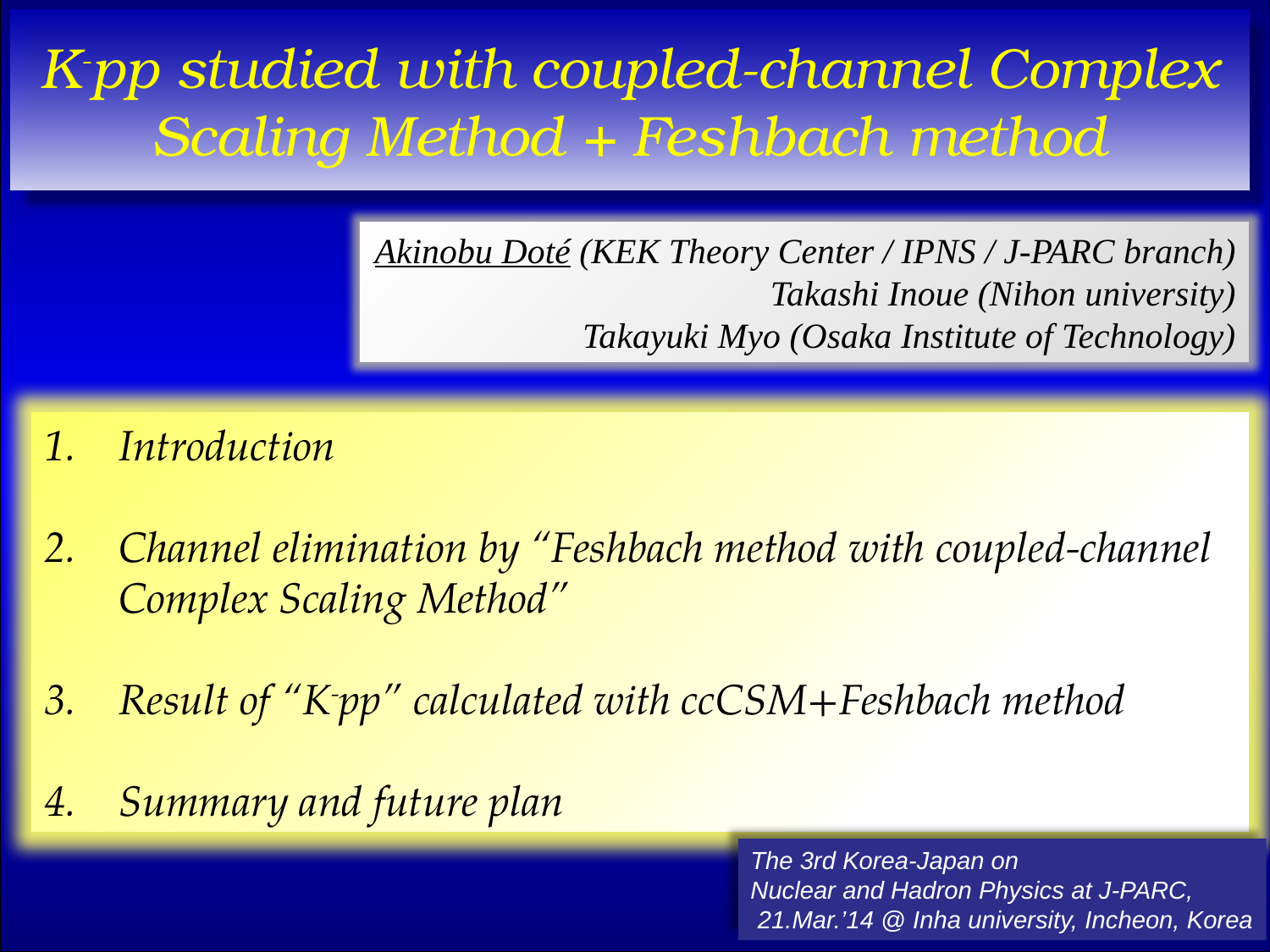

K-pp studied with coupled-channel Complex Scaling Method + Feshbach method
Akinobu Doté (KEK Theory Center / IPNS / J-PARC branch)
Takashi Inoue (Nihon university)
Takayuki Myo (Osaka Institute of Technology)
Introduction

Channel elimination by “Feshbach method with coupled-channel Complex Scaling Method”

Result of “K-pp” calculated with ccCSM+Feshbach method

Summary and future plan
The 3rd Korea-Japan on
Nuclear and Hadron Physics at J-PARC,
 21.Mar.’14 @ Inha university, Incheon, Korea